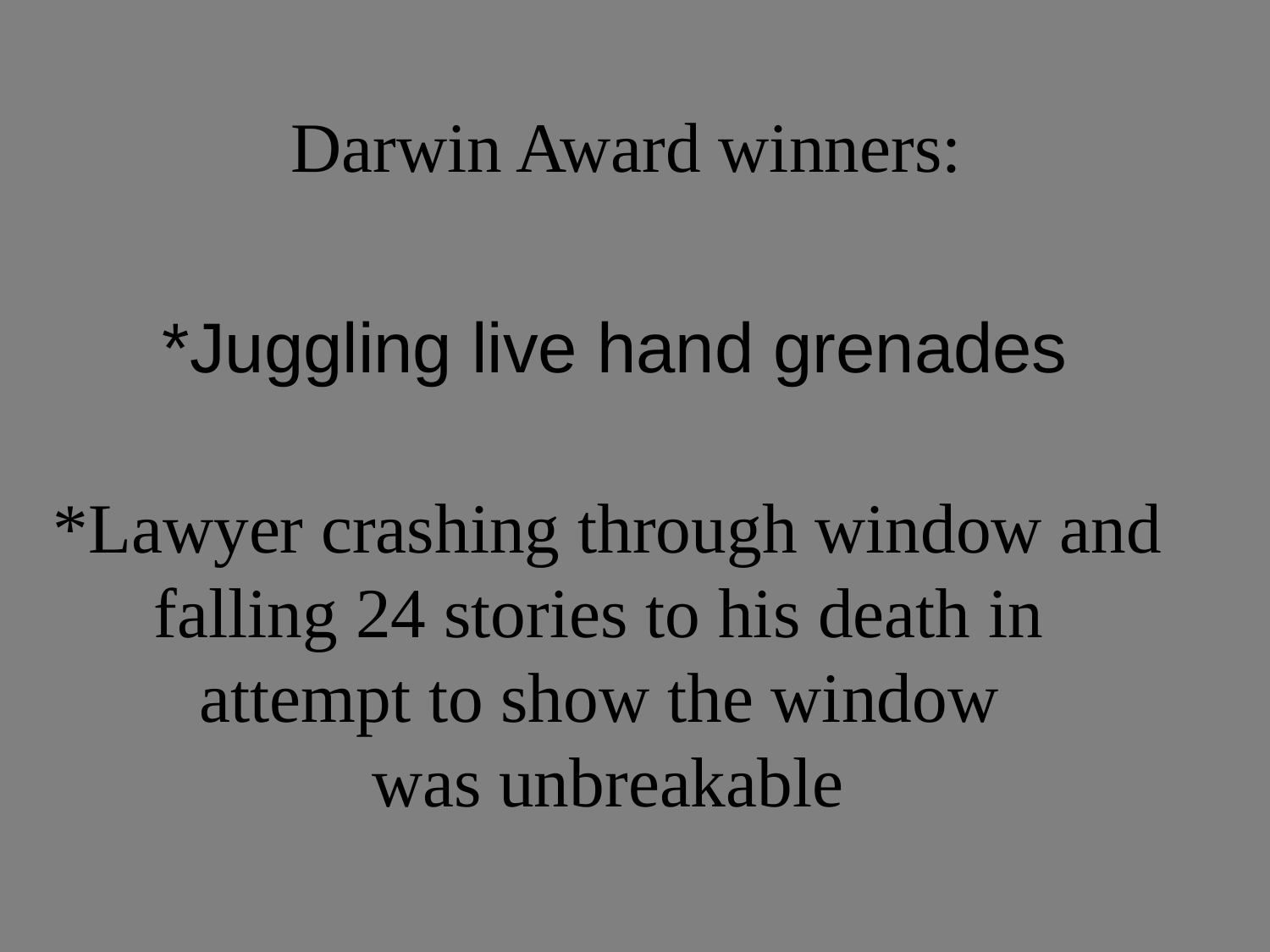

Darwin Award winners:

*Juggling live hand grenades

*Lawyer crashing through window and
falling 24 stories to his death in
attempt to show the window
was unbreakable